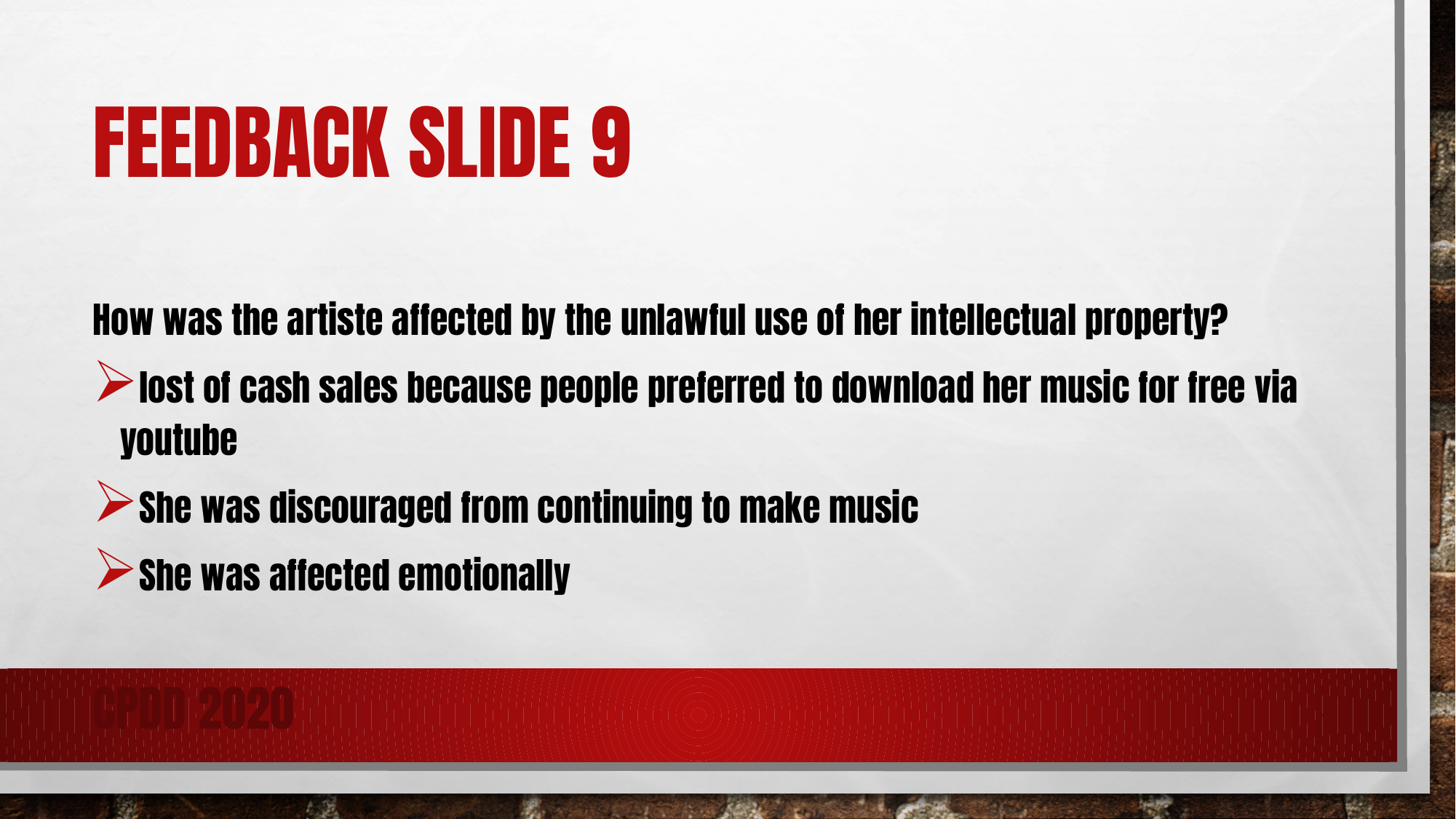

# Feedback slide 9
How was the artiste affected by the unlawful use of her intellectual property?
lost of cash sales because people preferred to download her music for free via youtube
She was discouraged from continuing to make music
She was affected emotionally
CPDD 2020